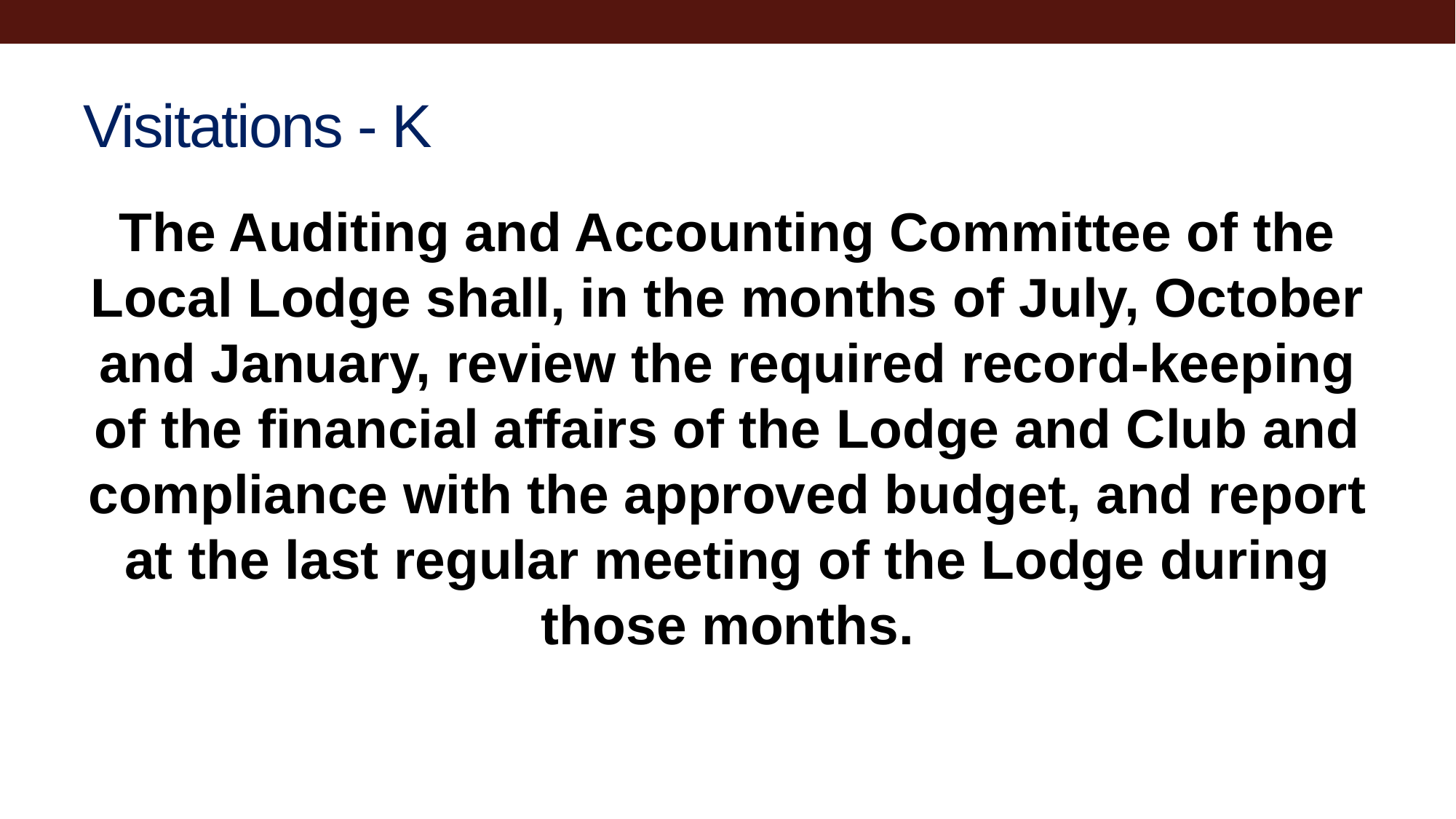

# Visitations - K
The Auditing and Accounting Committee of the Local Lodge shall, in the months of July, October and January, review the required record-keeping of the financial affairs of the Lodge and Club and compliance with the approved budget, and report at the last regular meeting of the Lodge during those months.